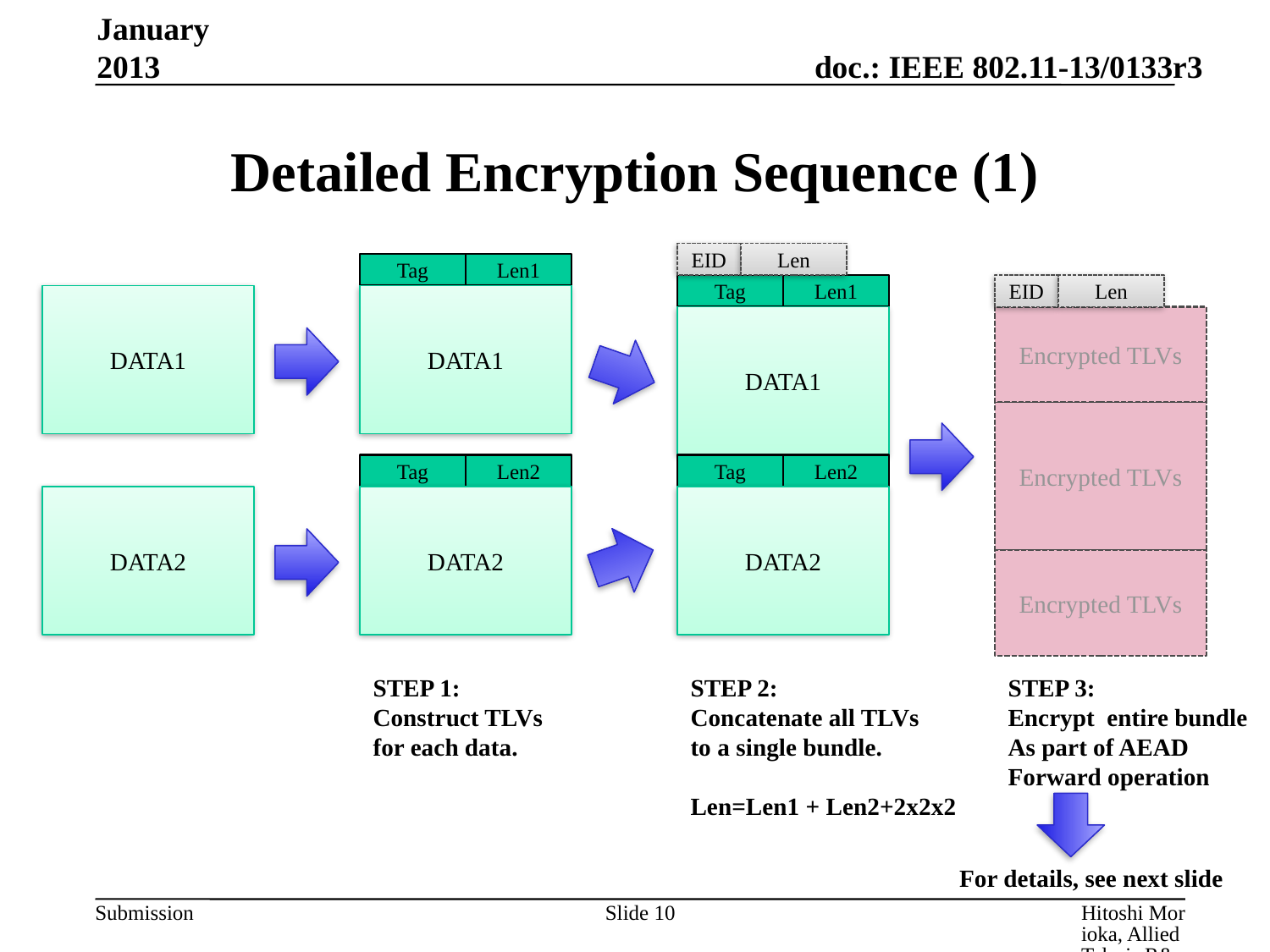

January 2013
# Detailed Encryption Sequence (1)
EID
Len
Tag
Len1
Tag
Len1
EID
Len
DATA1
DATA1
DATA1
Encrypted TLVs

Encrypted TLVs

Tag
Len2
Tag
Len2
DATA2
DATA2
DATA2

Encrypted TLVs
STEP 1:
Construct TLVs
for each data.
STEP 2:
Concatenate all TLVs
to a single bundle.

Len=Len1 + Len2+2x2x2
STEP 3:
Encrypt  entire bundle
As part of AEAD
Forward operation

For details, see next slide
Slide 10
Hitoshi Morioka, Allied Telesis R&D Center